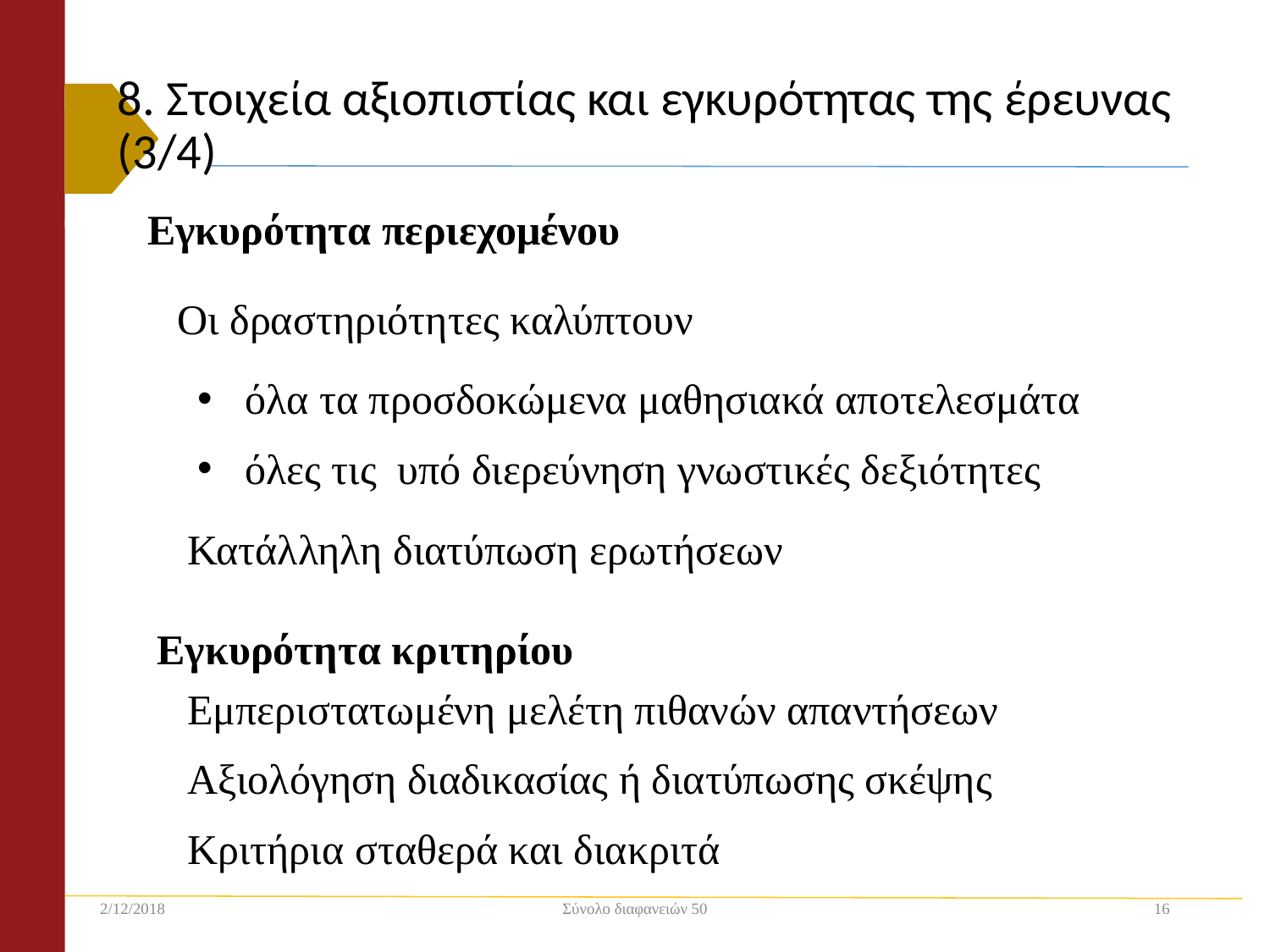

# 8. Στοιχεία αξιοπιστίας και εγκυρότητας της έρευνας (3/4)
Εγκυρότητα περιεχομένου
Οι δραστηριότητες καλύπτουν
όλα τα προσδοκώμενα μαθησιακά αποτελεσμάτα
όλες τις  υπό διερεύνηση γνωστικές δεξιότητες
Κατάλληλη διατύπωση ερωτήσεων
Εγκυρότητα κριτηρίου
Εμπεριστατωμένη μελέτη πιθανών απαντήσεων
Αξιολόγηση διαδικασίας ή διατύπωσης σκέψης
Κριτήρια σταθερά και διακριτά
2/12/2018
Σύνολο διαφανειών 50
16